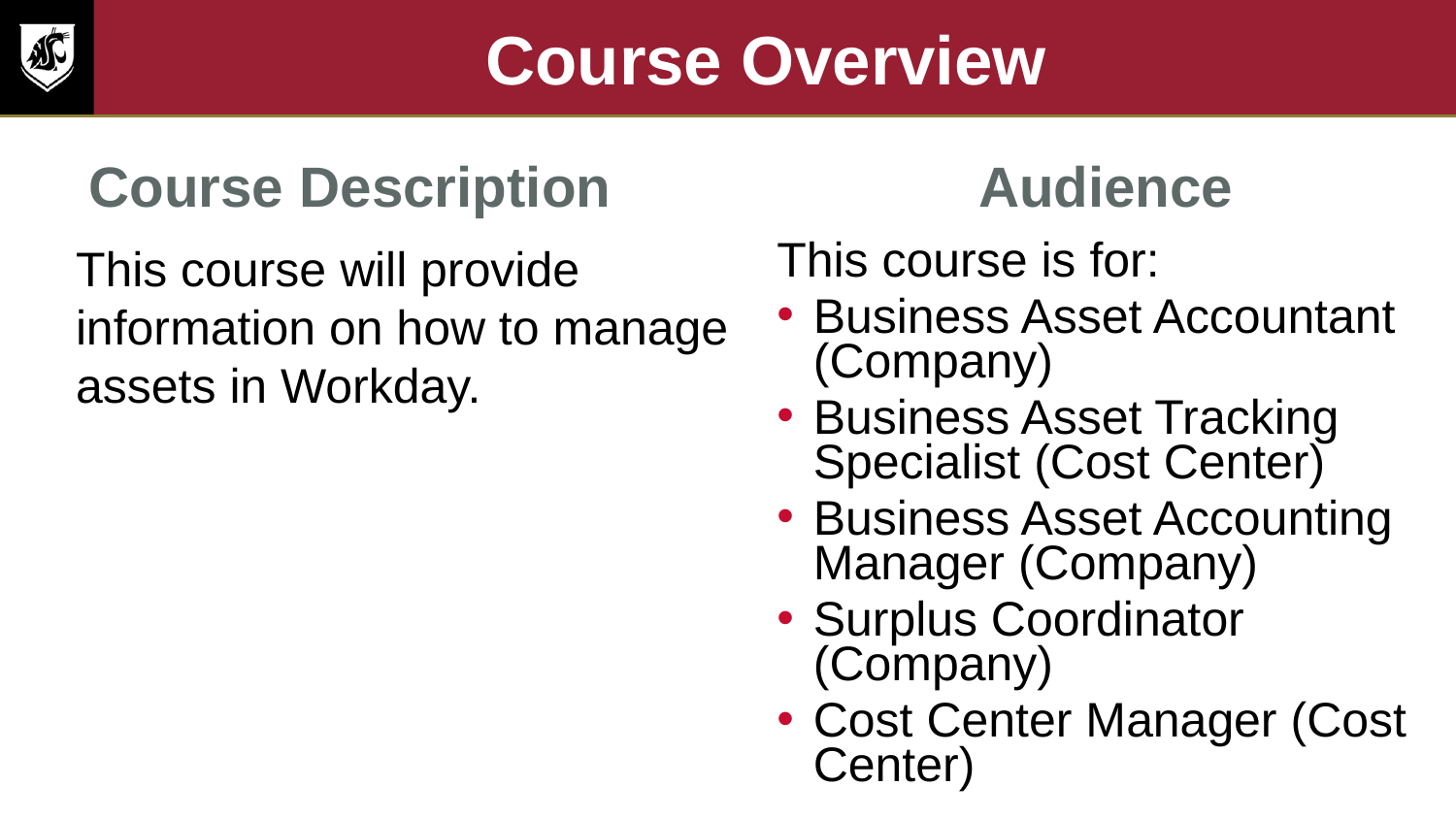

# Course Overview
Audience
Course Description
This course will provide information on how to manage assets in Workday.
This course is for:
Business Asset Accountant (Company)
Business Asset Tracking Specialist (Cost Center)
Business Asset Accounting Manager (Company)
Surplus Coordinator (Company)
Cost Center Manager (Cost Center)